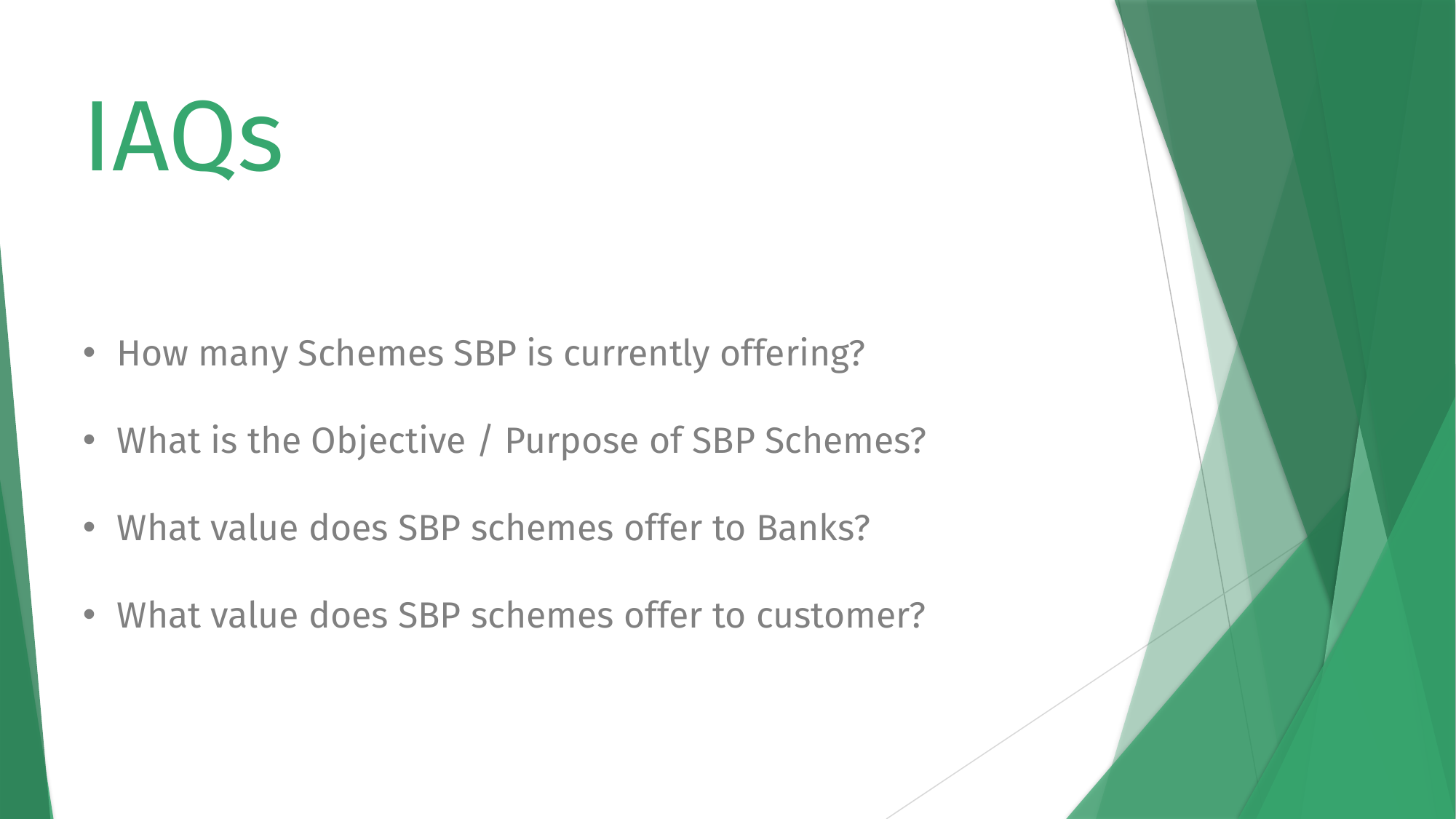

IAQs

How many Schemes SBP is currently offering?
What is the Objective / Purpose of SBP Schemes?
What value does SBP schemes offer to Banks?
What value does SBP schemes offer to customer?